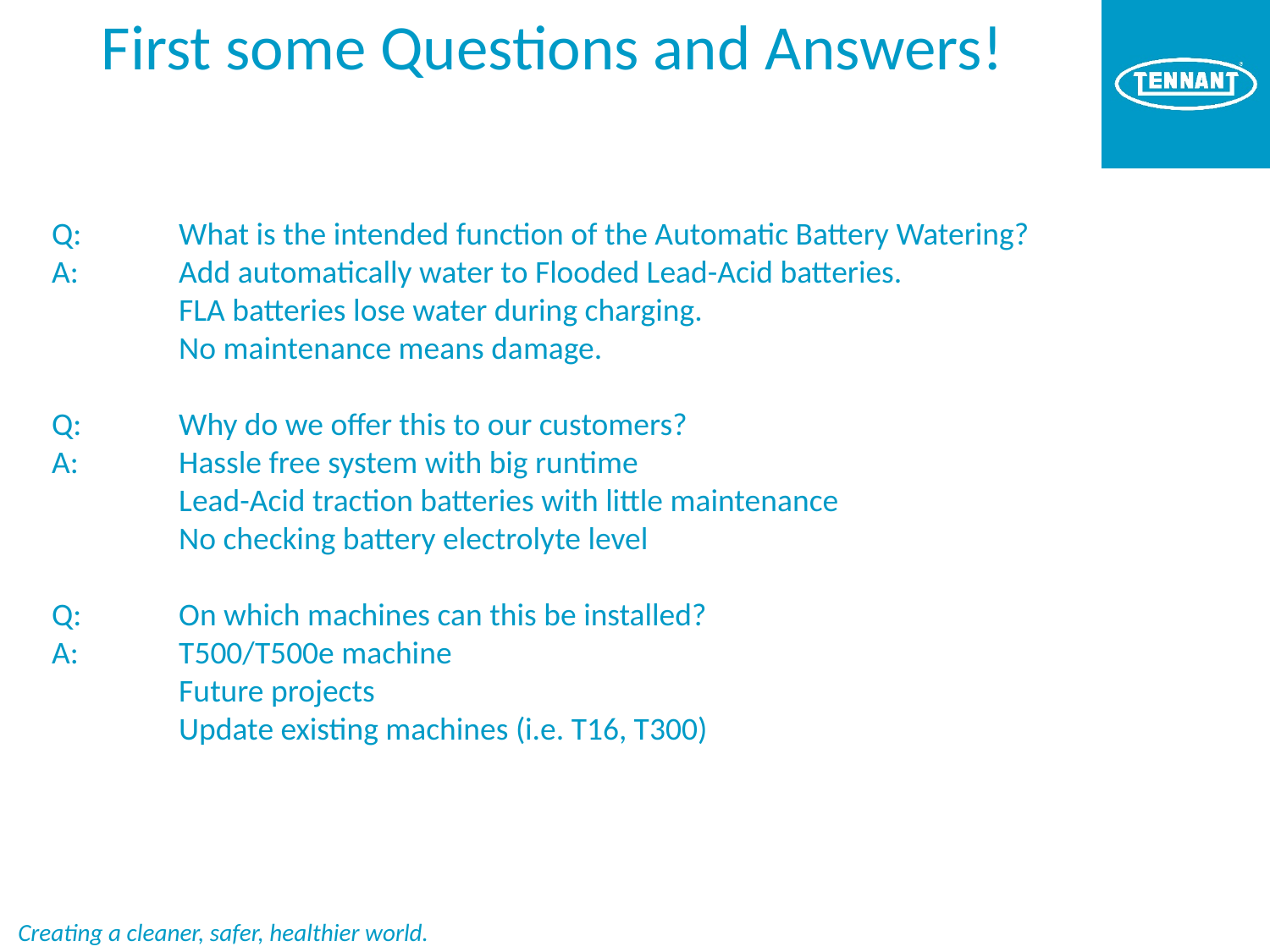

First some Questions and Answers!
Q:	What is the intended function of the Automatic Battery Watering?
A: 	Add automatically water to Flooded Lead-Acid batteries.
	FLA batteries lose water during charging.
	No maintenance means damage.

Q: 	Why do we offer this to our customers?
A: 	Hassle free system with big runtime
	Lead-Acid traction batteries with little maintenance
	No checking battery electrolyte level

Q: 	On which machines can this be installed?
A: 	T500/T500e machine
	Future projects
	Update existing machines (i.e. T16, T300)